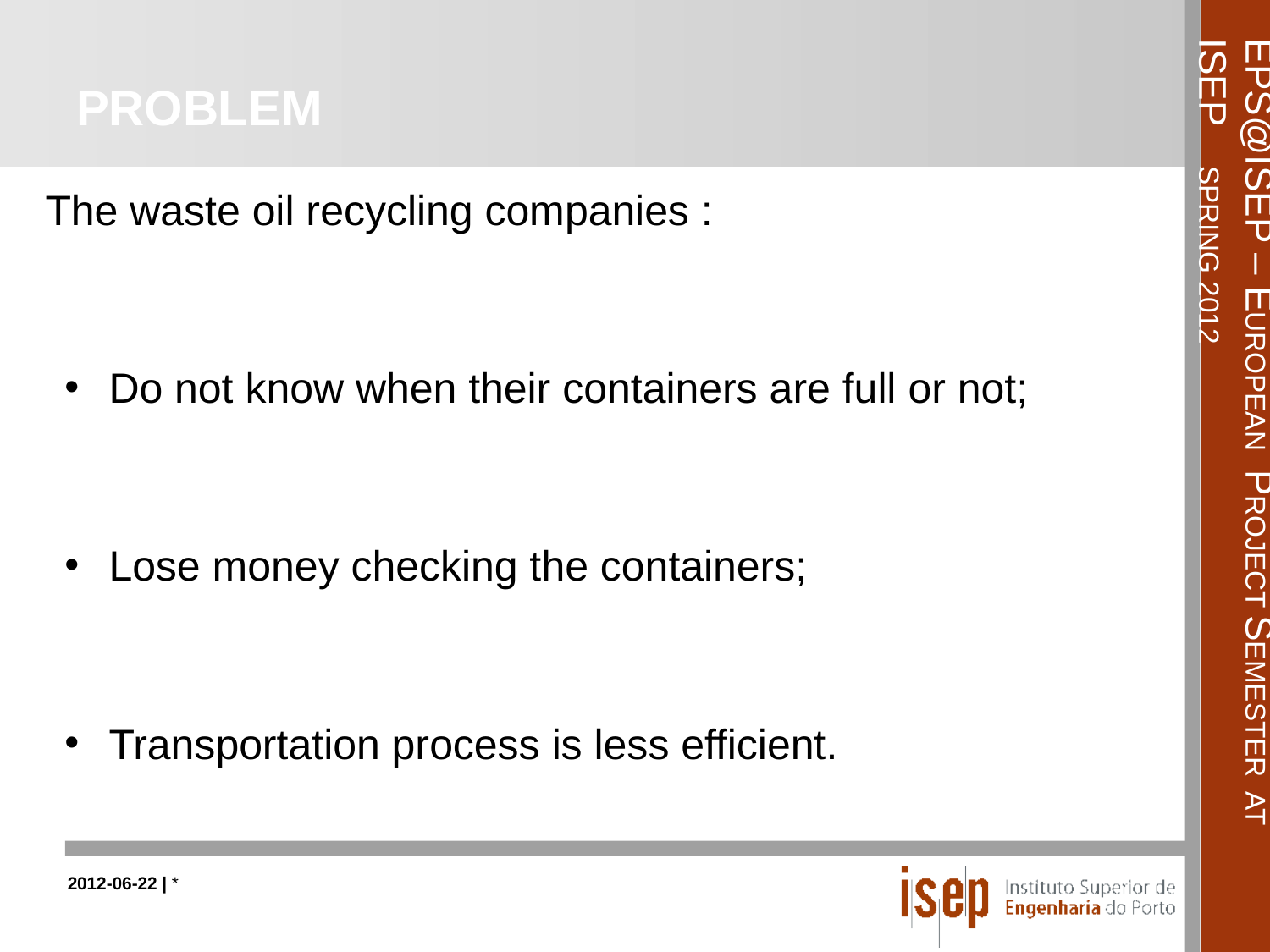

# Problem
The waste oil recycling companies :

Do not know when their containers are full or not;

Lose money checking the containers;

Transportation process is less efficient.